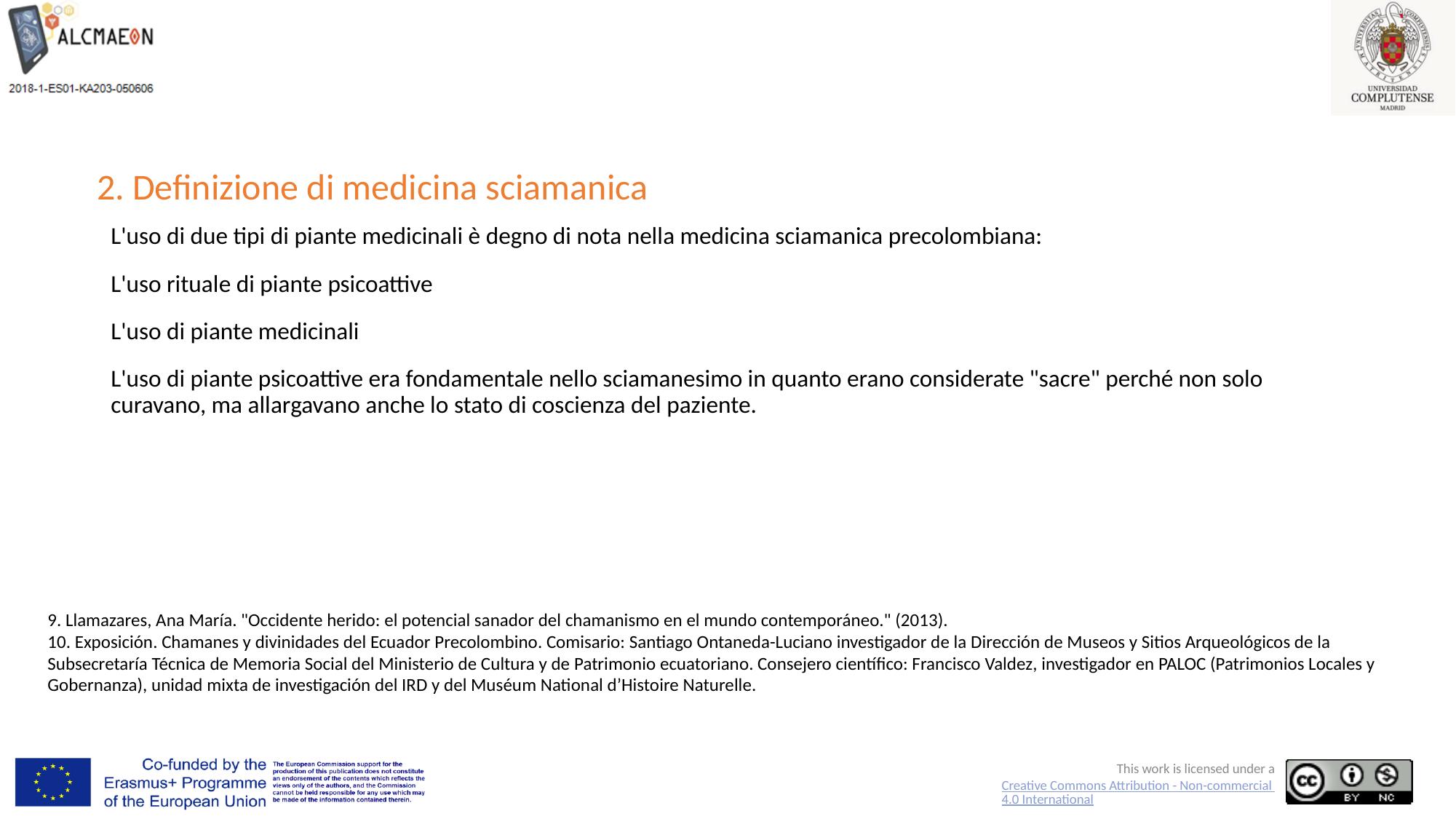

# 2. Definizione di medicina sciamanica
L'uso di due tipi di piante medicinali è degno di nota nella medicina sciamanica precolombiana:
L'uso rituale di piante psicoattive
L'uso di piante medicinali
L'uso di piante psicoattive era fondamentale nello sciamanesimo in quanto erano considerate "sacre" perché non solo curavano, ma allargavano anche lo stato di coscienza del paziente.

9. Llamazares, Ana María. "Occidente herido: el potencial sanador del chamanismo en el mundo contemporáneo." (2013).
10. Exposición. Chamanes y divinidades del Ecuador Precolombino. Comisario: Santiago Ontaneda-Luciano investigador de la Dirección de Museos y Sitios Arqueológicos de la Subsecretaría Técnica de Memoria Social del Ministerio de Cultura y de Patrimonio ecuatoriano. Consejero científico: Francisco Valdez, investigador en PALOC (Patrimonios Locales y Gobernanza), unidad mixta de investigación del IRD y del Muséum National d’Histoire Naturelle.